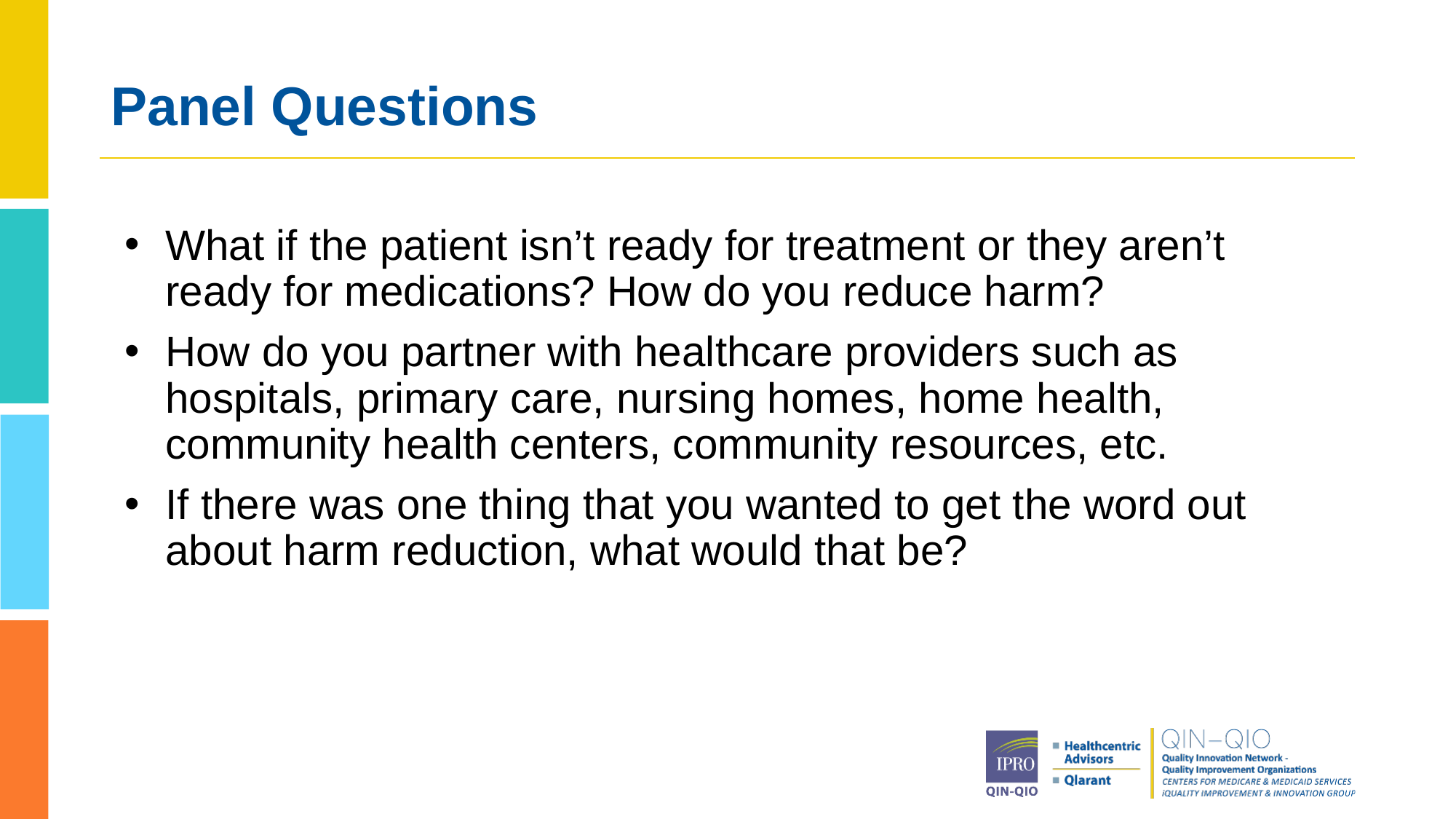

# Panel Questions
What if the patient isn’t ready for treatment or they aren’t ready for medications? How do you reduce harm?
How do you partner with healthcare providers such as hospitals, primary care, nursing homes, home health, community health centers, community resources, etc.
If there was one thing that you wanted to get the word out about harm reduction, what would that be?